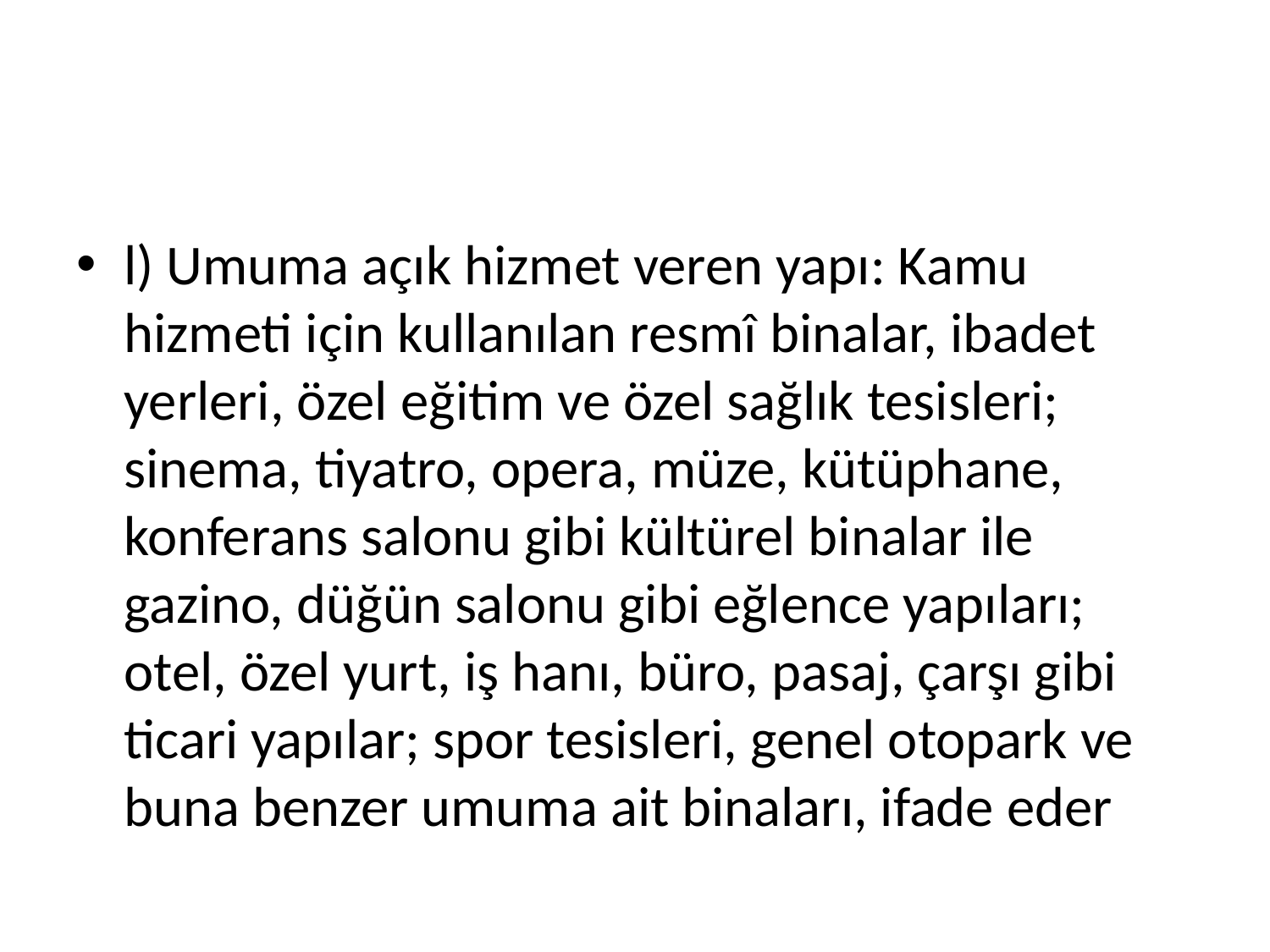

#
l) Umuma açık hizmet veren yapı: Kamu hizmeti için kullanılan resmî binalar, ibadet yerleri, özel eğitim ve özel sağlık tesisleri; sinema, tiyatro, opera, müze, kütüphane, konferans salonu gibi kültürel binalar ile gazino, düğün salonu gibi eğlence yapıları; otel, özel yurt, iş hanı, büro, pasaj, çarşı gibi ticari yapılar; spor tesisleri, genel otopark ve buna benzer umuma ait binaları, ifade eder